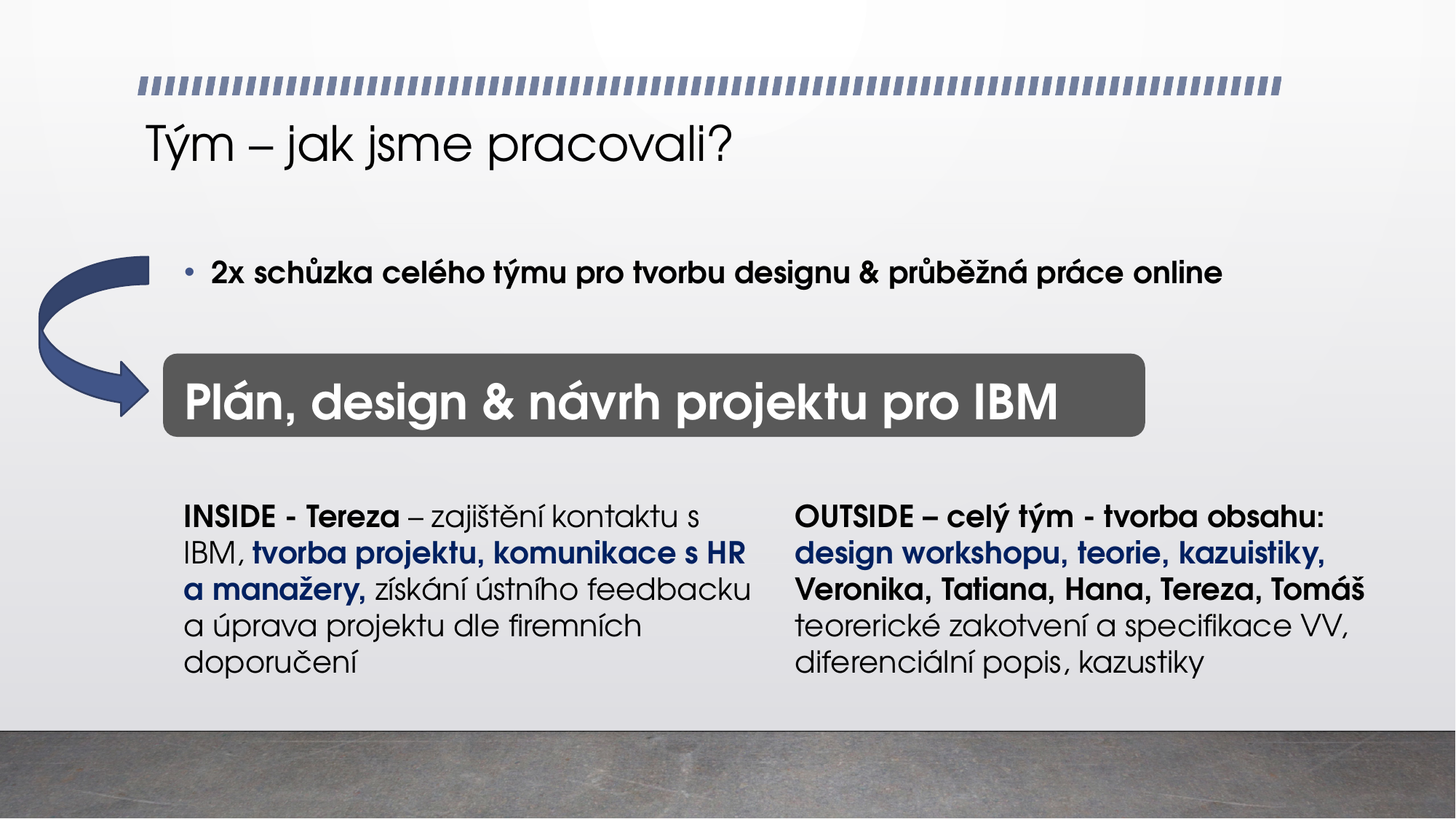

# Tým – jak jsme pracovali?
2x schůzka celého týmu pro tvorbu designu & průběžná práce online

Plán, design & návrh projektu pro IBM

INSIDE - Tereza – zajištění kontaktu s IBM, tvorba projektu, komunikace s HR a manažery, získání ústního feedbacku a úprava projektu dle firemních doporučení

OUTSIDE – celý tým - tvorba obsahu:
design workshopu, teorie, kazuistiky,
Veronika, Tatiana, Hana, Tereza, Tomáš teorerické zakotvení a specifikace VV, diferenciální popis, kazustiky